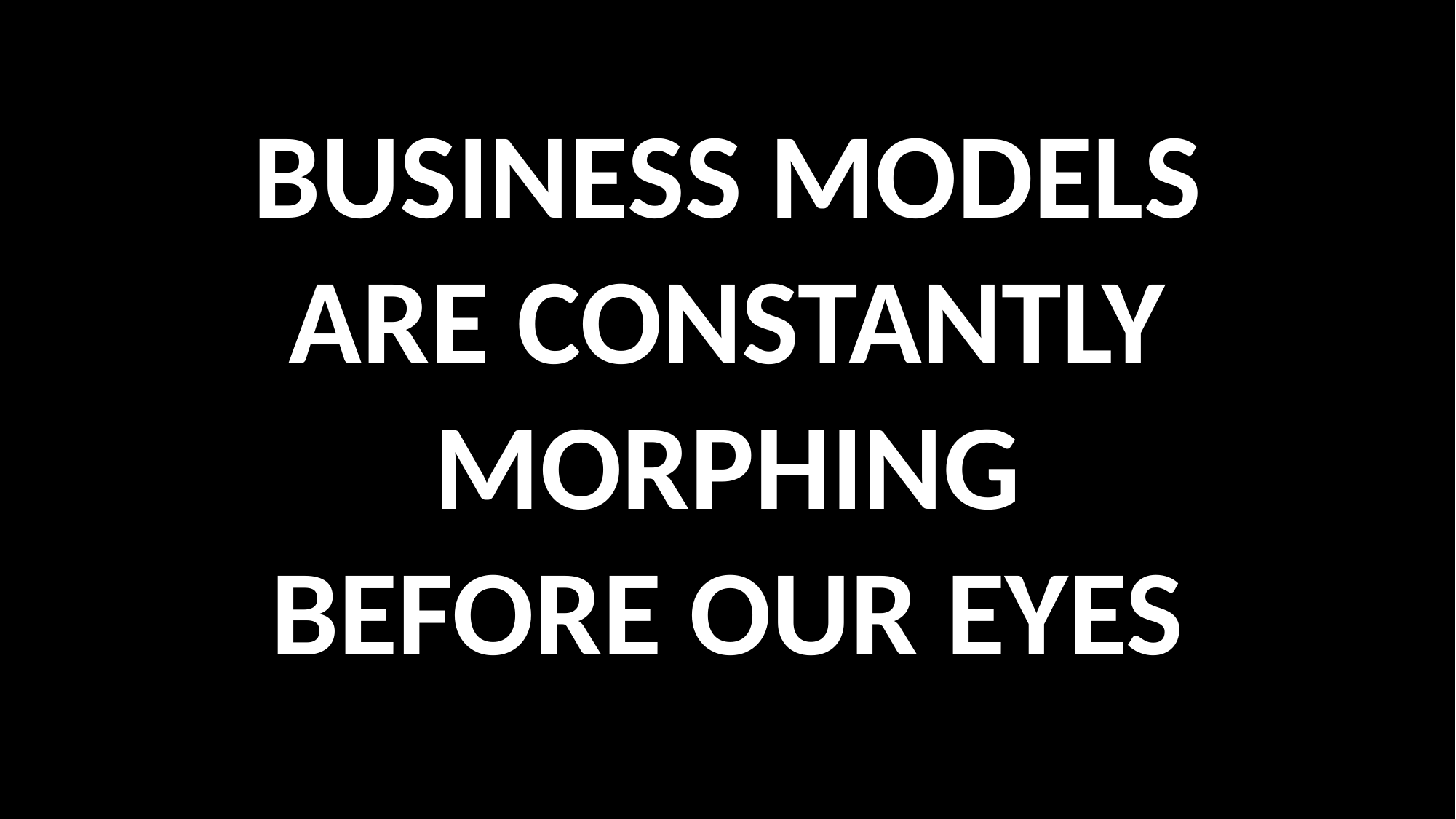

#
BUSINESS MODELS ARE CONSTANTLY MORPHING BEFORE OUR EYES